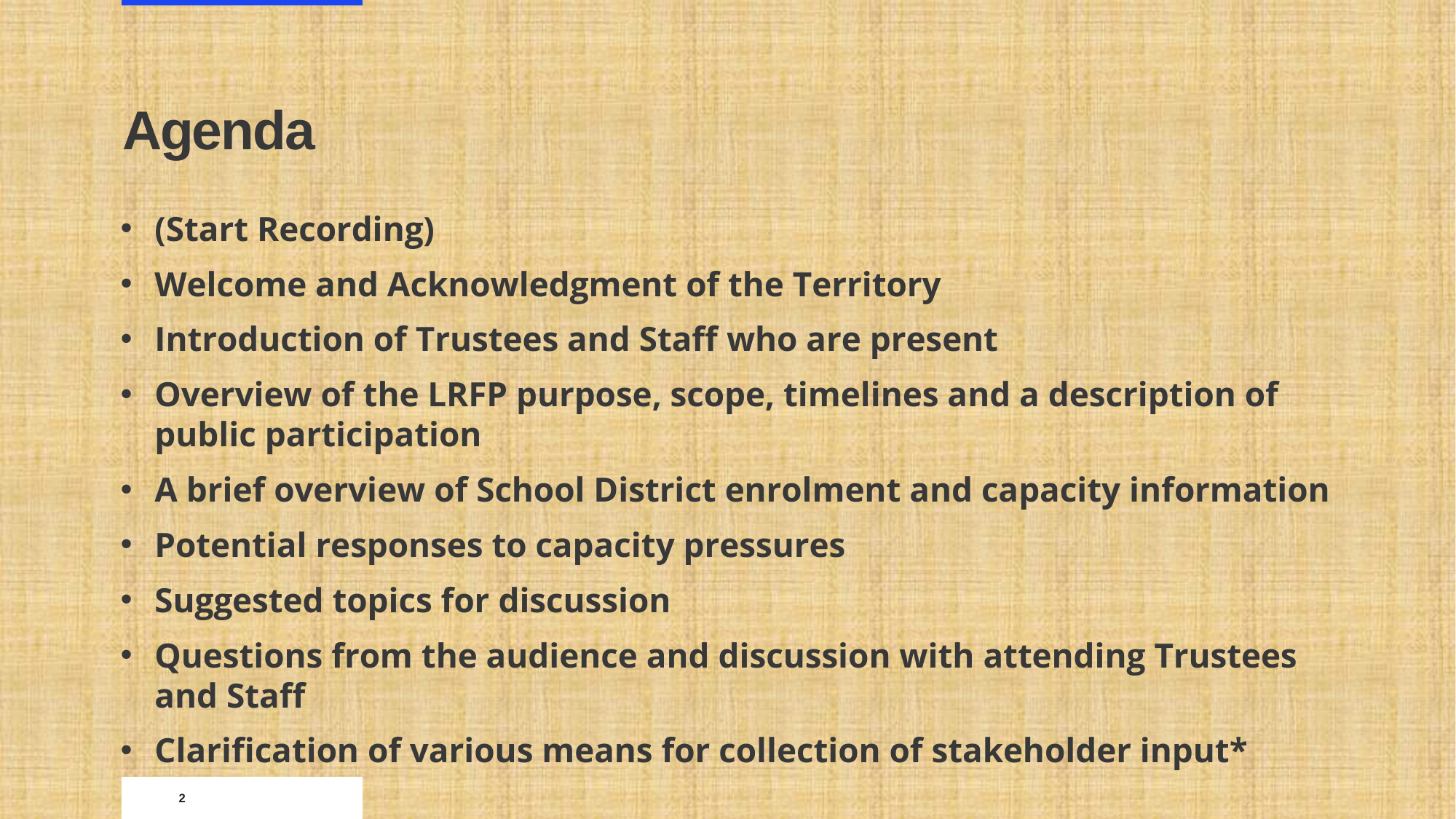

# Agenda
(Start Recording)
Welcome and Acknowledgment of the Territory
Introduction of Trustees and Staff who are present
Overview of the LRFP purpose, scope, timelines and a description of public participation
A brief overview of School District enrolment and capacity information
Potential responses to capacity pressures
Suggested topics for discussion
Questions from the audience and discussion with attending Trustees and Staff
Clarification of various means for collection of stakeholder input*